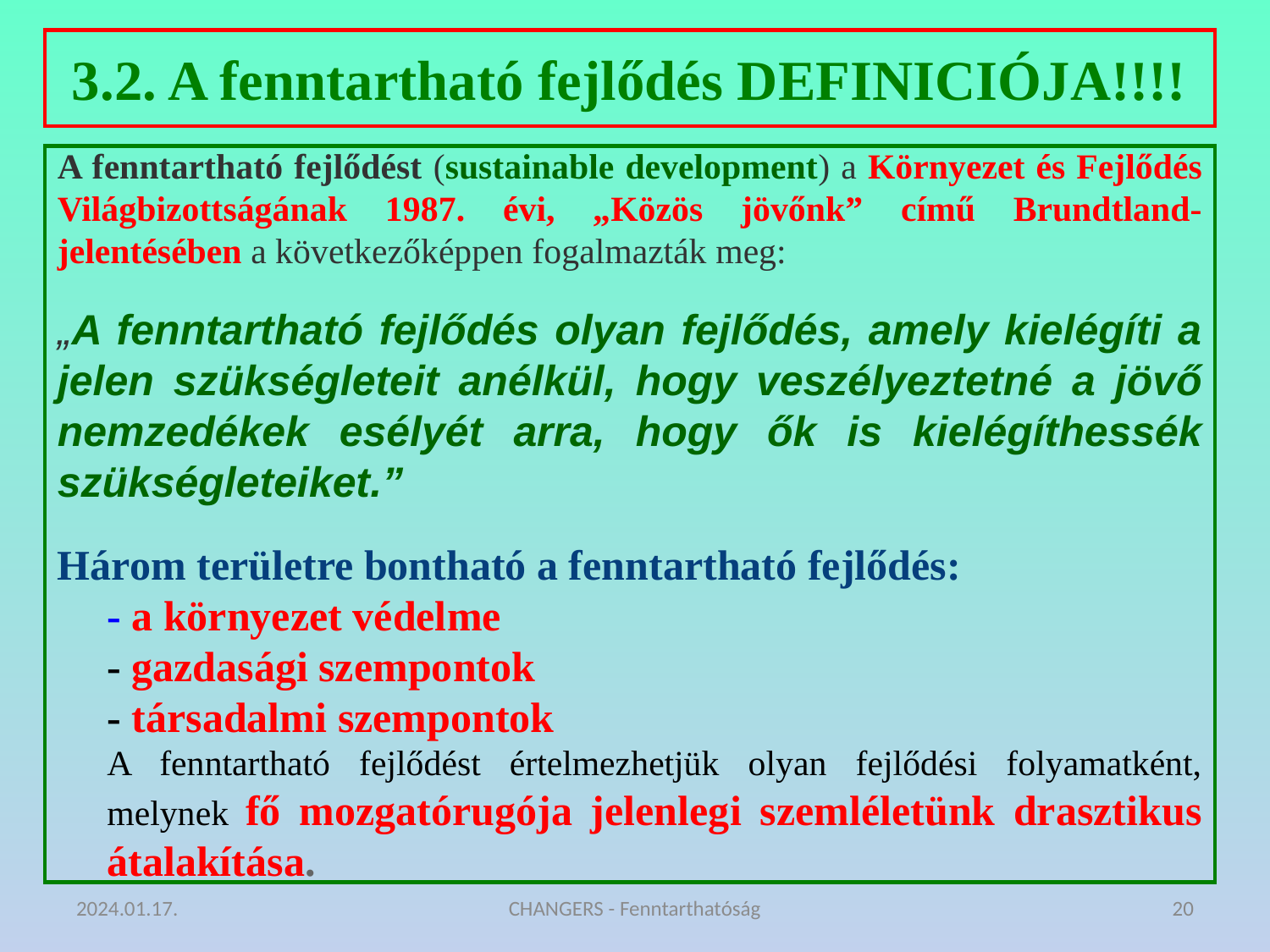

3.2. A fenntartható fejlődés DEFINICIÓJA!!!!
A fenntartható fejlődést (sustainable development) a Környezet és Fejlődés Világbizottságának 1987. évi, „Közös jövőnk” című Brundtland-jelentésében a következőképpen fogalmazták meg:

„A fenntartható fejlődés olyan fejlődés, amely kielégíti a jelen szükségleteit anélkül, hogy veszélyeztetné a jövő nemzedékek esélyét arra, hogy ők is kielégíthessék szükségleteiket.”

Három területre bontható a fenntartható fejlődés:
- a környezet védelme
- gazdasági szempontok
- társadalmi szempontok
A fenntartható fejlődést értelmezhetjük olyan fejlődési folyamatként, melynek fő mozgatórugója jelenlegi szemléletünk drasztikus átalakítása.
2024.01.17.
CHANGERS - Fenntarthatóság
20